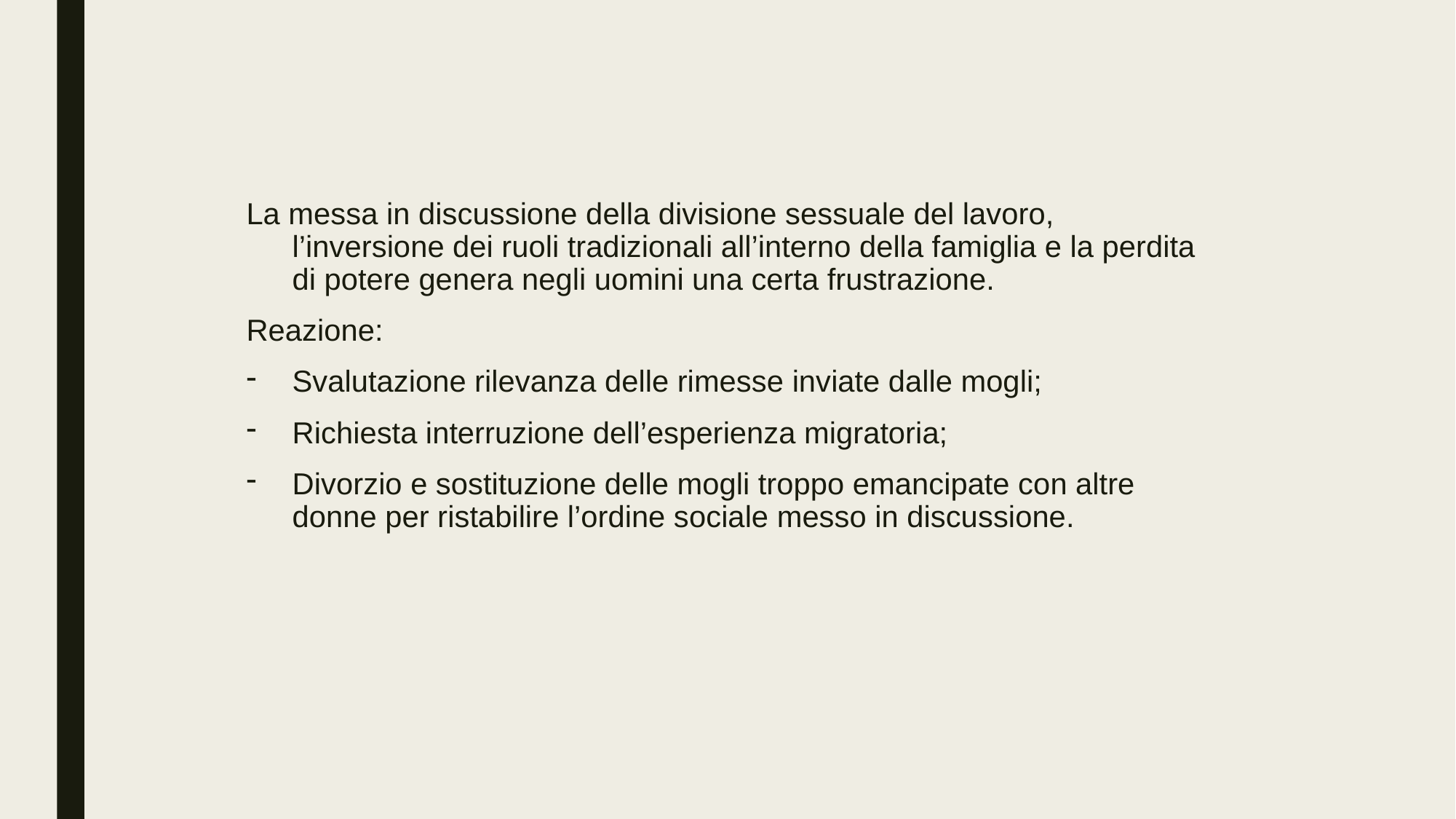

La messa in discussione della divisione sessuale del lavoro, l’inversione dei ruoli tradizionali all’interno della famiglia e la perdita di potere genera negli uomini una certa frustrazione.
Reazione:
Svalutazione rilevanza delle rimesse inviate dalle mogli;
Richiesta interruzione dell’esperienza migratoria;
Divorzio e sostituzione delle mogli troppo emancipate con altre donne per ristabilire l’ordine sociale messo in discussione.